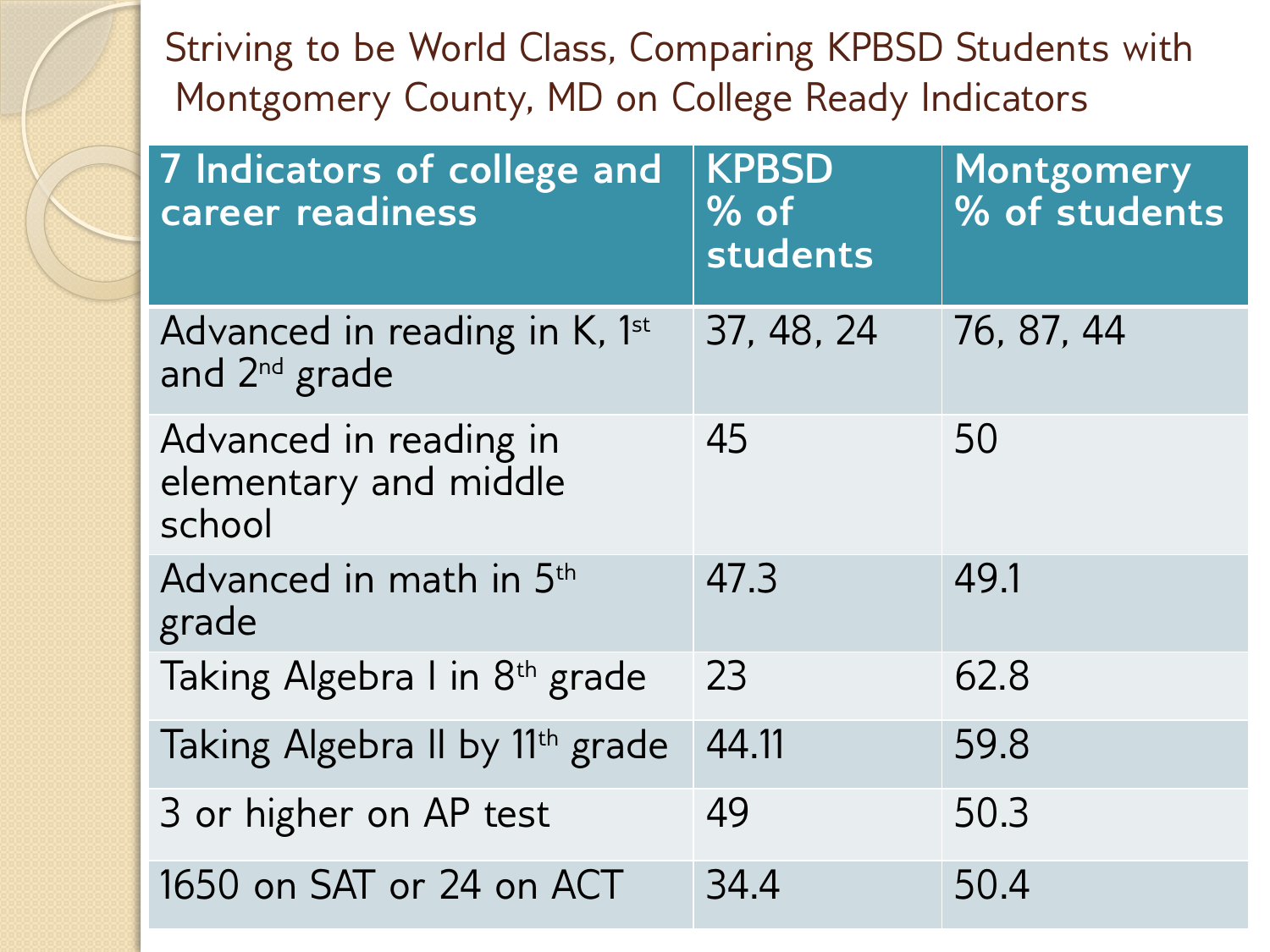

# Striving to be World Class, Comparing KPBSD Students with  	Montgomery County, MD on College Ready Indicators
| 7 Indicators of college and career readiness | KPBSD % of students | Montgomery % of students |
| --- | --- | --- |
| Advanced in reading in K, 1st and 2nd grade | 37, 48, 24 | 76, 87, 44 |
| Advanced in reading in elementary and middle school | 45 | 50 |
| Advanced in math in 5th grade | 47.3 | 49.1 |
| Taking Algebra I in 8th grade | 23 | 62.8 |
| Taking Algebra II by 11th grade | 44.11 | 59.8 |
| 3 or higher on AP test | 49 | 50.3 |
| 1650 on SAT or 24 on ACT | 34.4 | 50.4 |